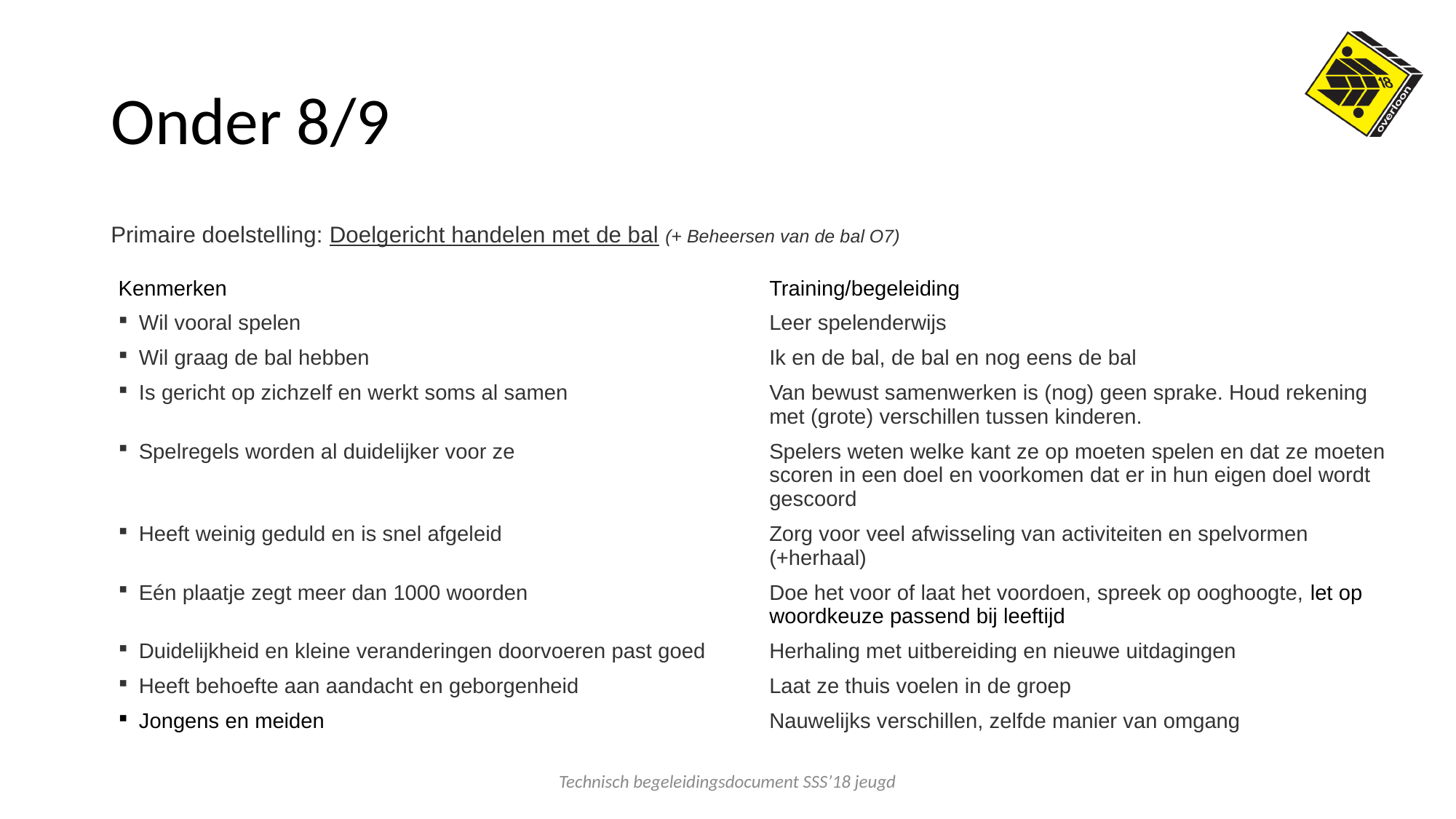

# Onder 8/9
Primaire doelstelling: Doelgericht handelen met de bal (+ Beheersen van de bal O7)
| Kenmerken | Training/begeleiding |
| --- | --- |
| Wil vooral spelen | Leer spelenderwijs |
| Wil graag de bal hebben | Ik en de bal, de bal en nog eens de bal |
| Is gericht op zichzelf en werkt soms al samen | Van bewust samenwerken is (nog) geen sprake. Houd rekening met (grote) verschillen tussen kinderen. |
| Spelregels worden al duidelijker voor ze | Spelers weten welke kant ze op moeten spelen en dat ze moeten scoren in een doel en voorkomen dat er in hun eigen doel wordt gescoord |
| Heeft weinig geduld en is snel afgeleid | Zorg voor veel afwisseling van activiteiten en spelvormen (+herhaal) |
| Eén plaatje zegt meer dan 1000 woorden | Doe het voor of laat het voordoen, spreek op ooghoogte, let op woordkeuze passend bij leeftijd |
| Duidelijkheid en kleine veranderingen doorvoeren past goed | Herhaling met uitbereiding en nieuwe uitdagingen |
| Heeft behoefte aan aandacht en geborgenheid | Laat ze thuis voelen in de groep |
| Jongens en meiden | Nauwelijks verschillen, zelfde manier van omgang |
Technisch begeleidingsdocument SSS’18 jeugd